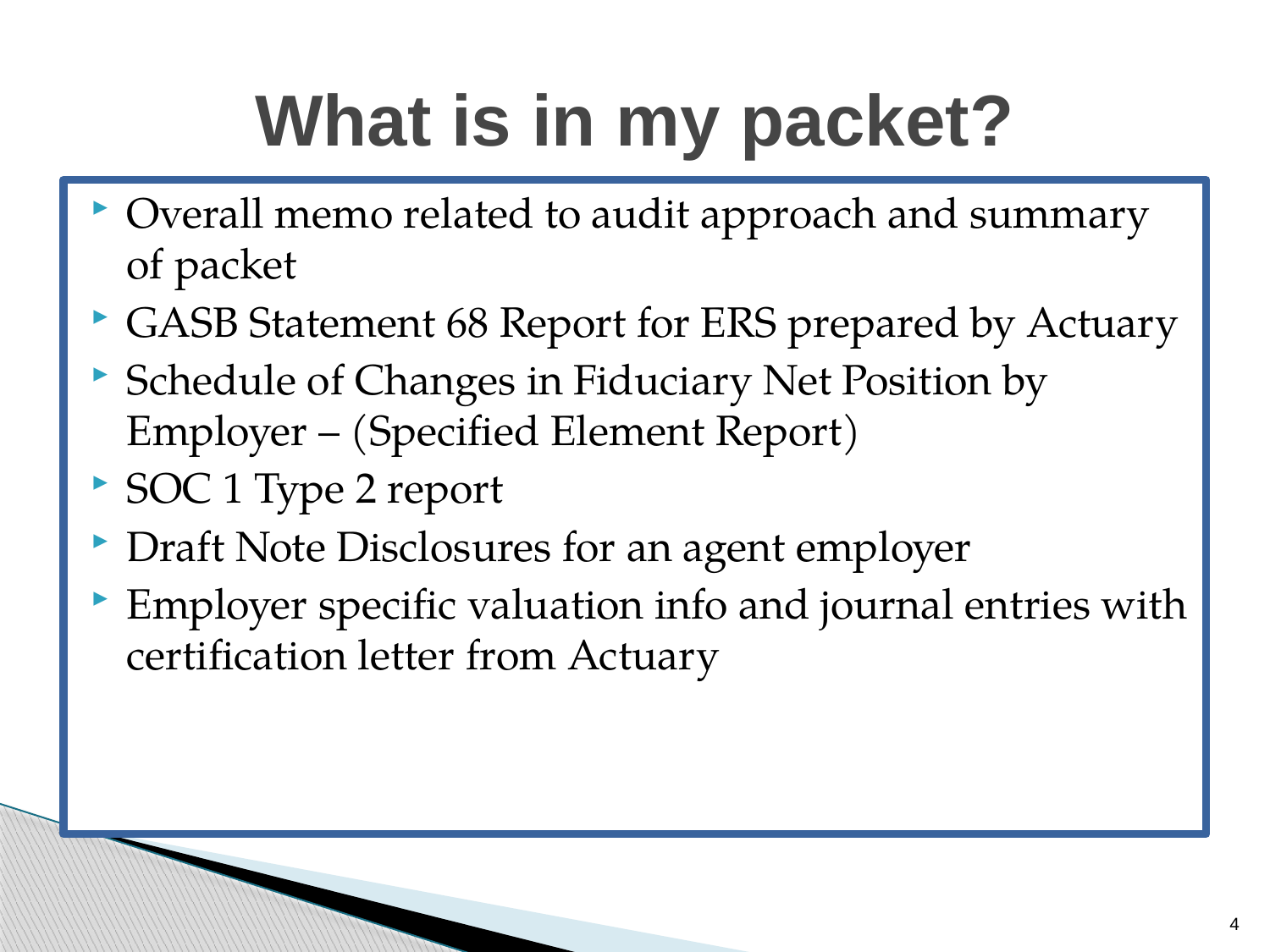

# What is in my packet?
Overall memo related to audit approach and summary of packet
GASB Statement 68 Report for ERS prepared by Actuary
Schedule of Changes in Fiduciary Net Position by Employer – (Specified Element Report)
SOC 1 Type 2 report
Draft Note Disclosures for an agent employer
Employer specific valuation info and journal entries with certification letter from Actuary
4